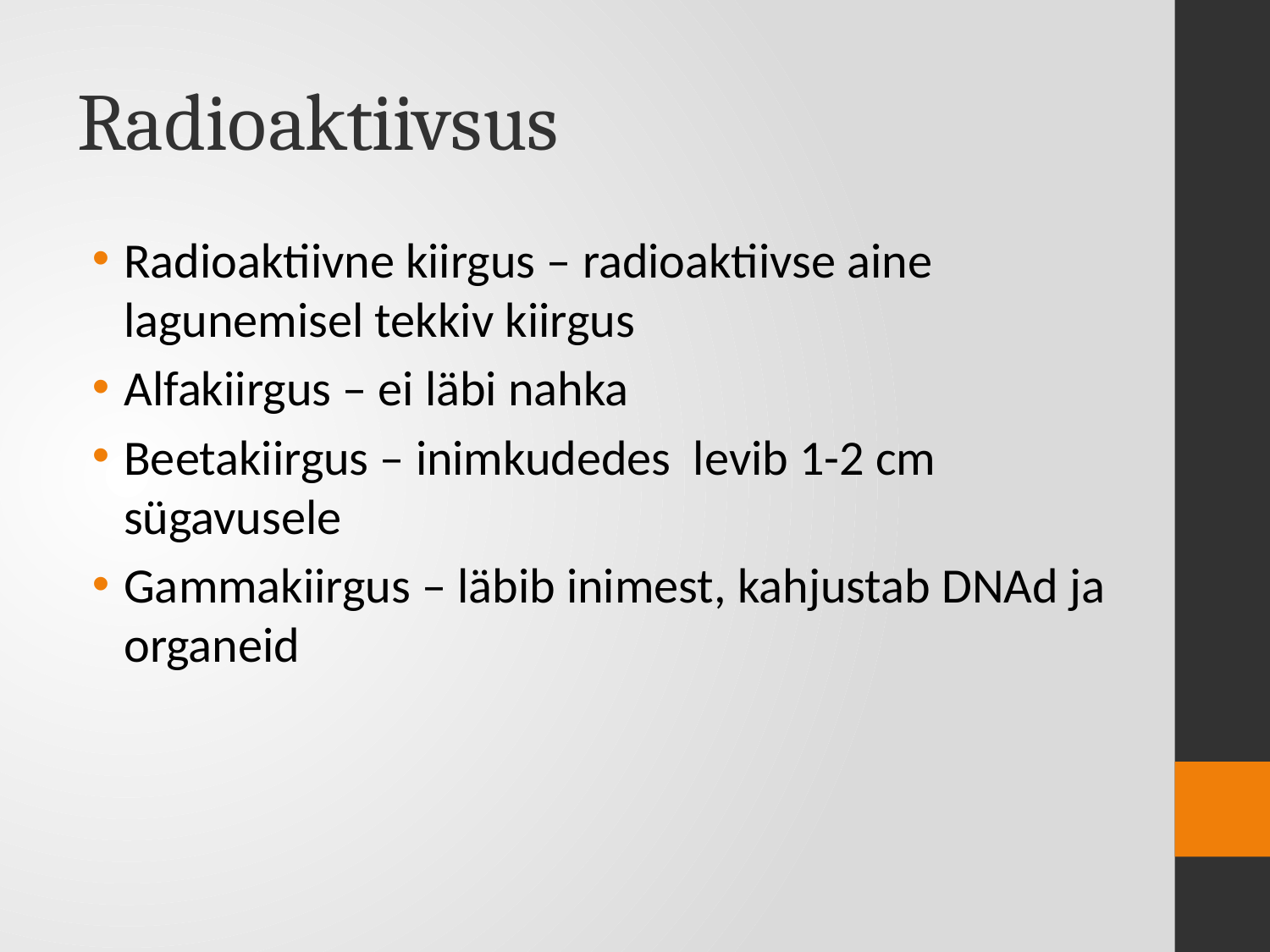

# Radioaktiivsus
Radioaktiivne kiirgus – radioaktiivse aine lagunemisel tekkiv kiirgus
Alfakiirgus – ei läbi nahka
Beetakiirgus – inimkudedes  levib 1-2 cm sügavusele
Gammakiirgus – läbib inimest, kahjustab DNAd ja organeid